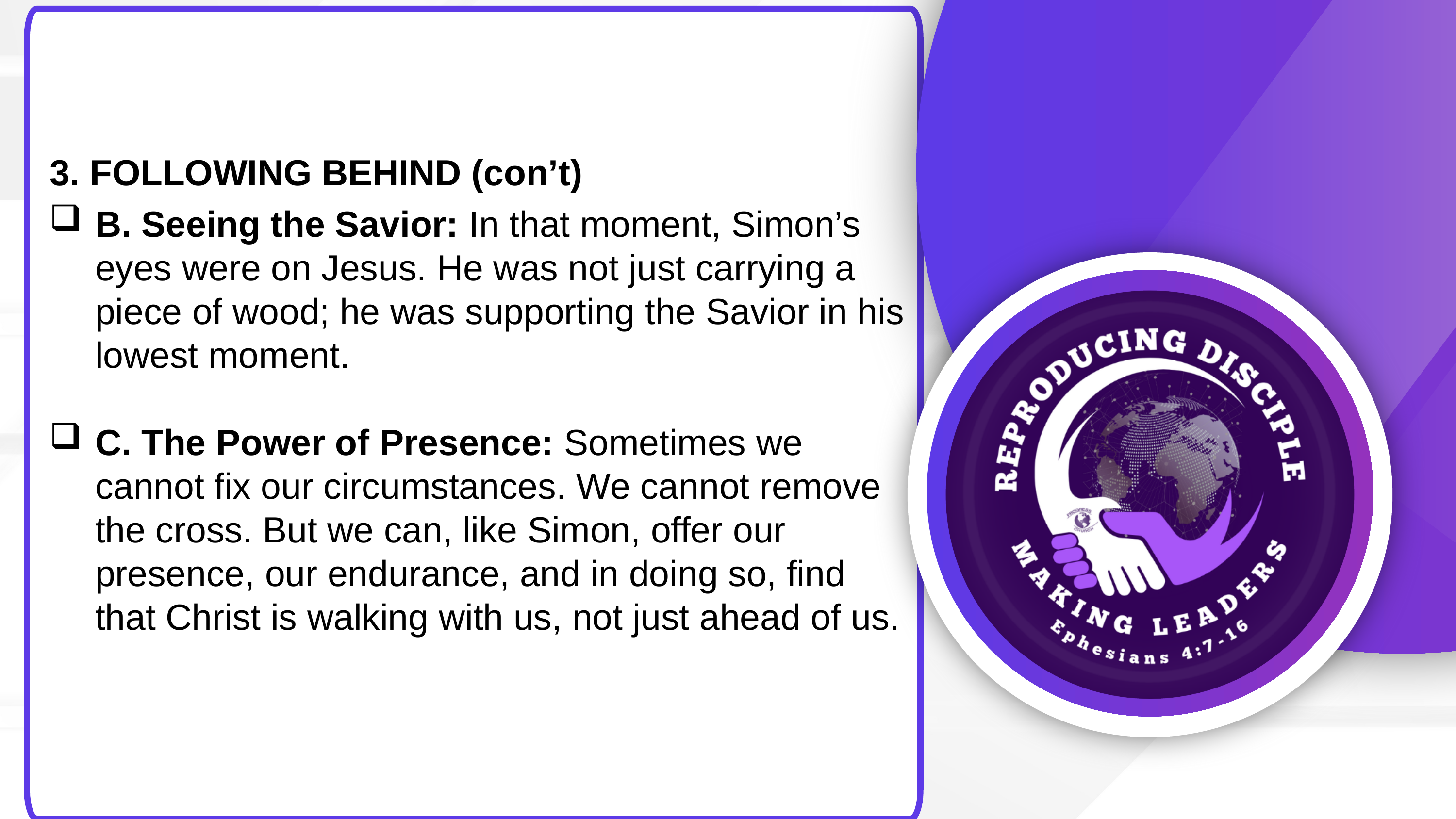

3. FOLLOWING BEHIND (con’t)
B. Seeing the Savior: In that moment, Simon’s eyes were on Jesus. He was not just carrying a piece of wood; he was supporting the Savior in his lowest moment.

C. The Power of Presence: Sometimes we cannot fix our circumstances. We cannot remove the cross. But we can, like Simon, offer our presence, our endurance, and in doing so, find that Christ is walking with us, not just ahead of us.